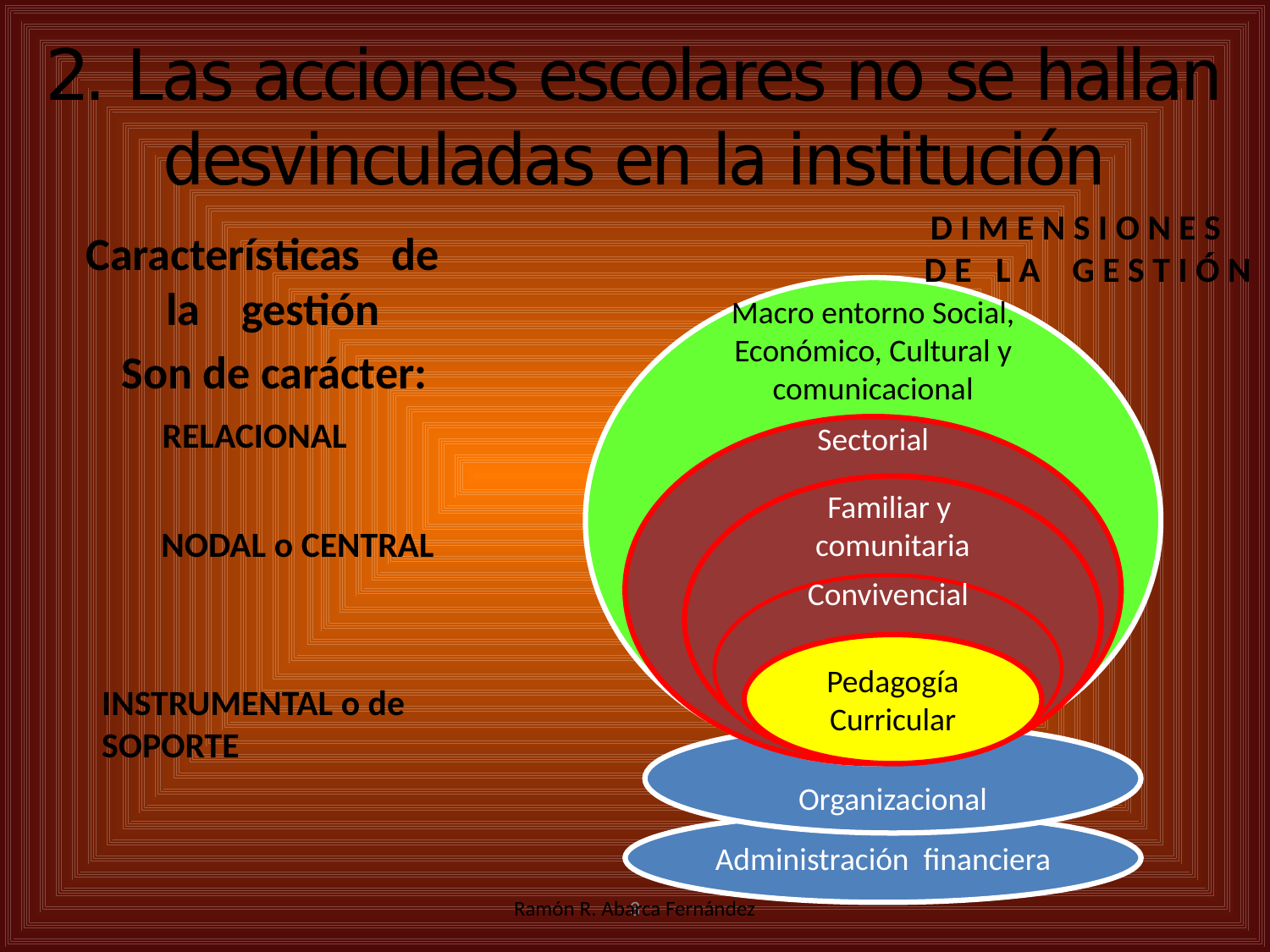

# 2. Las acciones escolares no se hallan desvinculadas en la institución
D I M E N S I O N E S    D E   L A    G E S T I Ó N
Características   de   la    gestión
Macro entorno Social, Económico, Cultural y comunicacional

Son de carácter:
RELACIONAL
Sectorial

Familiar y  comunitaria

NODAL o CENTRAL
Convivencial

Pedagogía Curricular
INSTRUMENTAL o de SOPORTE

Organizacional

Administración  financiera

3
Ramón R. Abarca Fernández